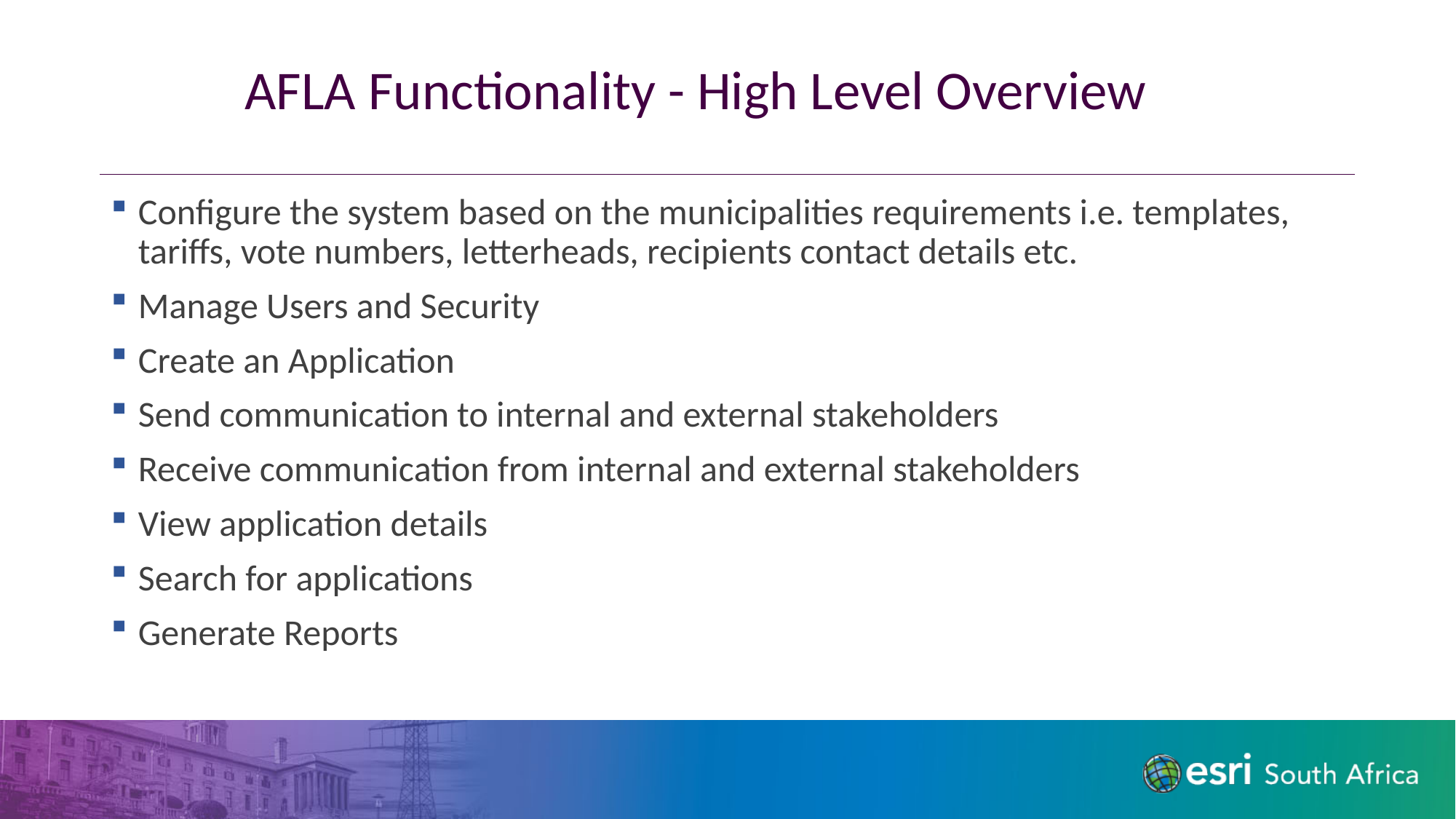

# AFLA Functionality - High Level Overview
Configure the system based on the municipalities requirements i.e. templates, tariffs, vote numbers, letterheads, recipients contact details etc.
Manage Users and Security
Create an Application
Send communication to internal and external stakeholders
Receive communication from internal and external stakeholders
View application details
Search for applications
Generate Reports